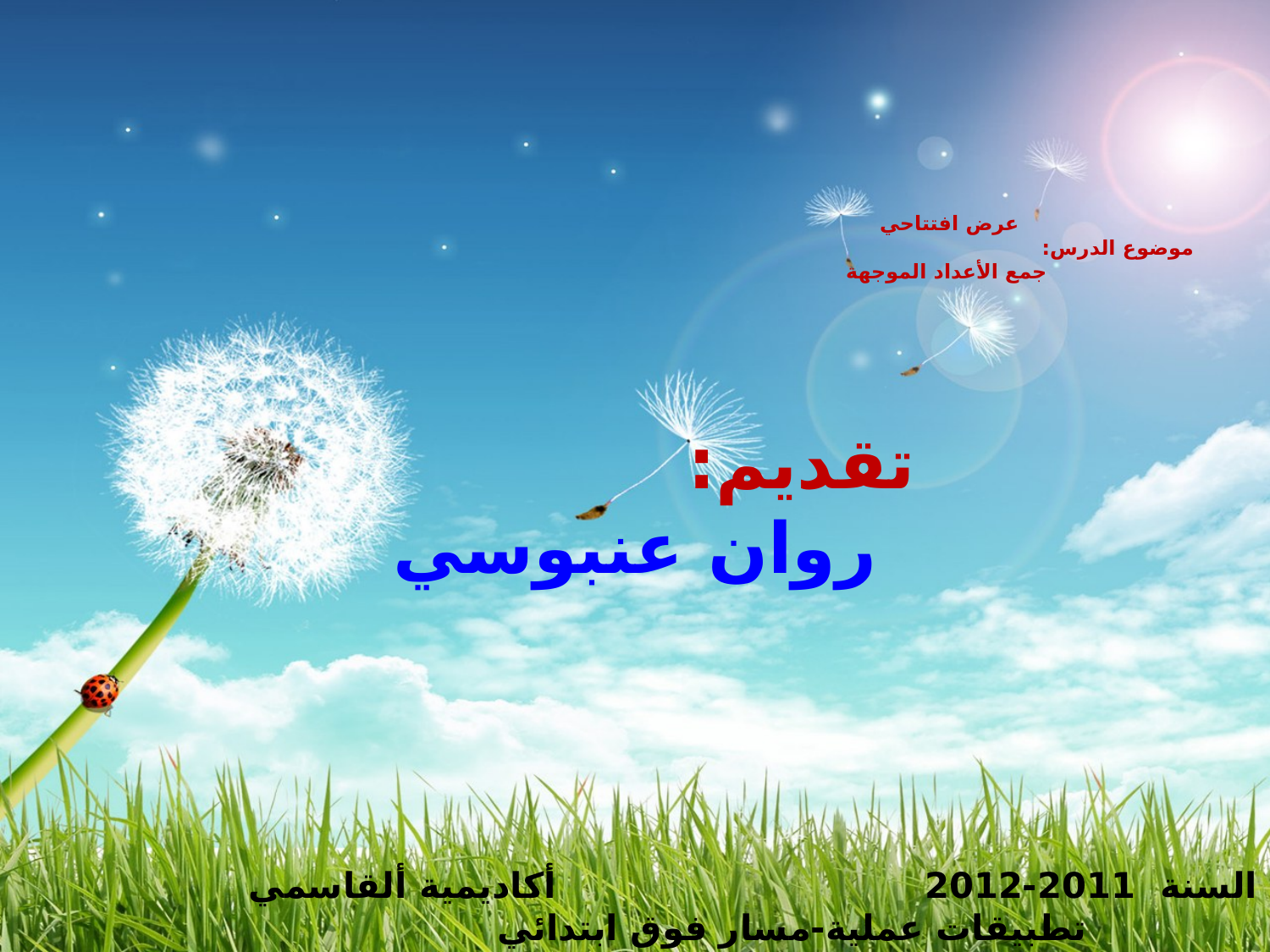

# عرض افتتاحي موضوع الدرس: جمع الأعداد الموجهة
 تقديم:
روان عنبوسي

السنة  2011-2012                              أكاديمية ألقاسمي                              تطبيقات عملية-مسار فوق ابتدائي
المرشد: د. نمر بياعة                               سنة ثالثة- رياضيات وحاسوب                  مسار الممتازين